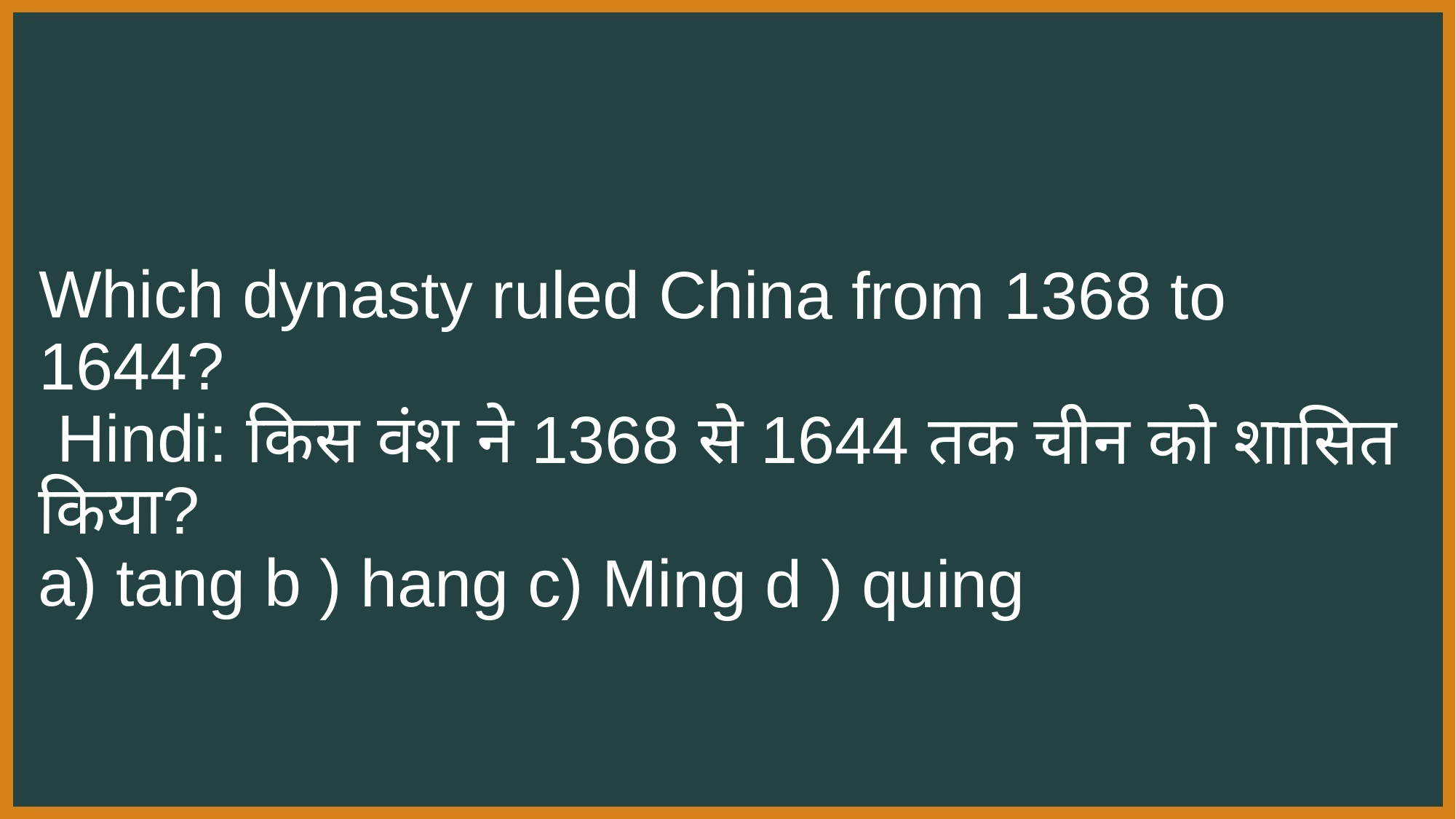

# Which dynasty ruled China from 1368 to 1644? Hindi: किस वंश ने 1368 से 1644 तक चीन को शासित किया? a) tang b ) hang c) Ming d ) quing